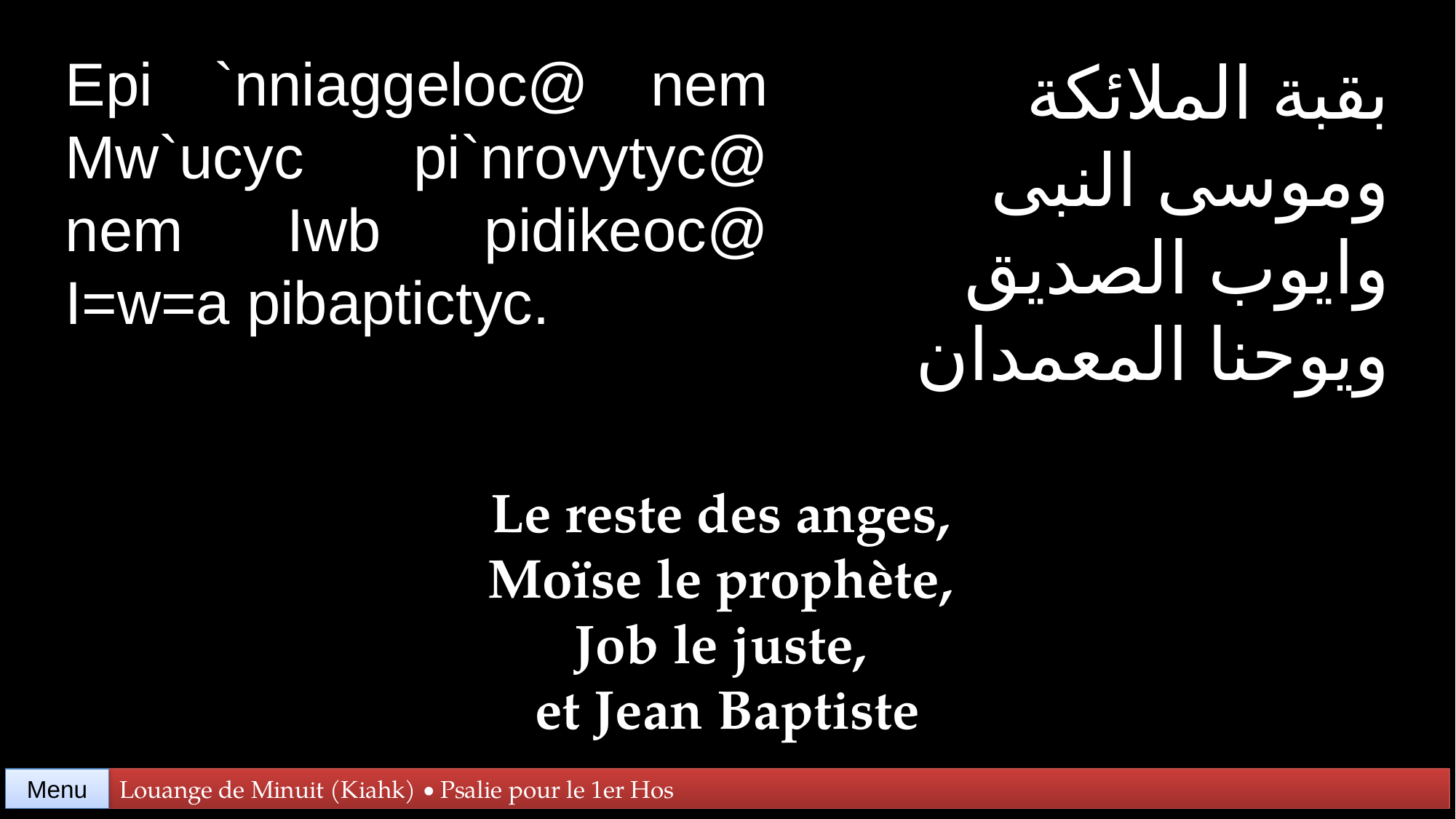

Epi `nniaggeloc@ nem Mw`ucyc pi`nrovytyc@ nem Iwb pidikeoc@ I=w=a pibaptictyc.
بقبة الملائكة
وموسى النبى
وايوب الصديق
ويوحنا المعمدان
Le reste des anges,
Moïse le prophète,
Job le juste,
et Jean Baptiste
Menu
Louange de Minuit (Kiahk) • Psalie pour le 1er Hos